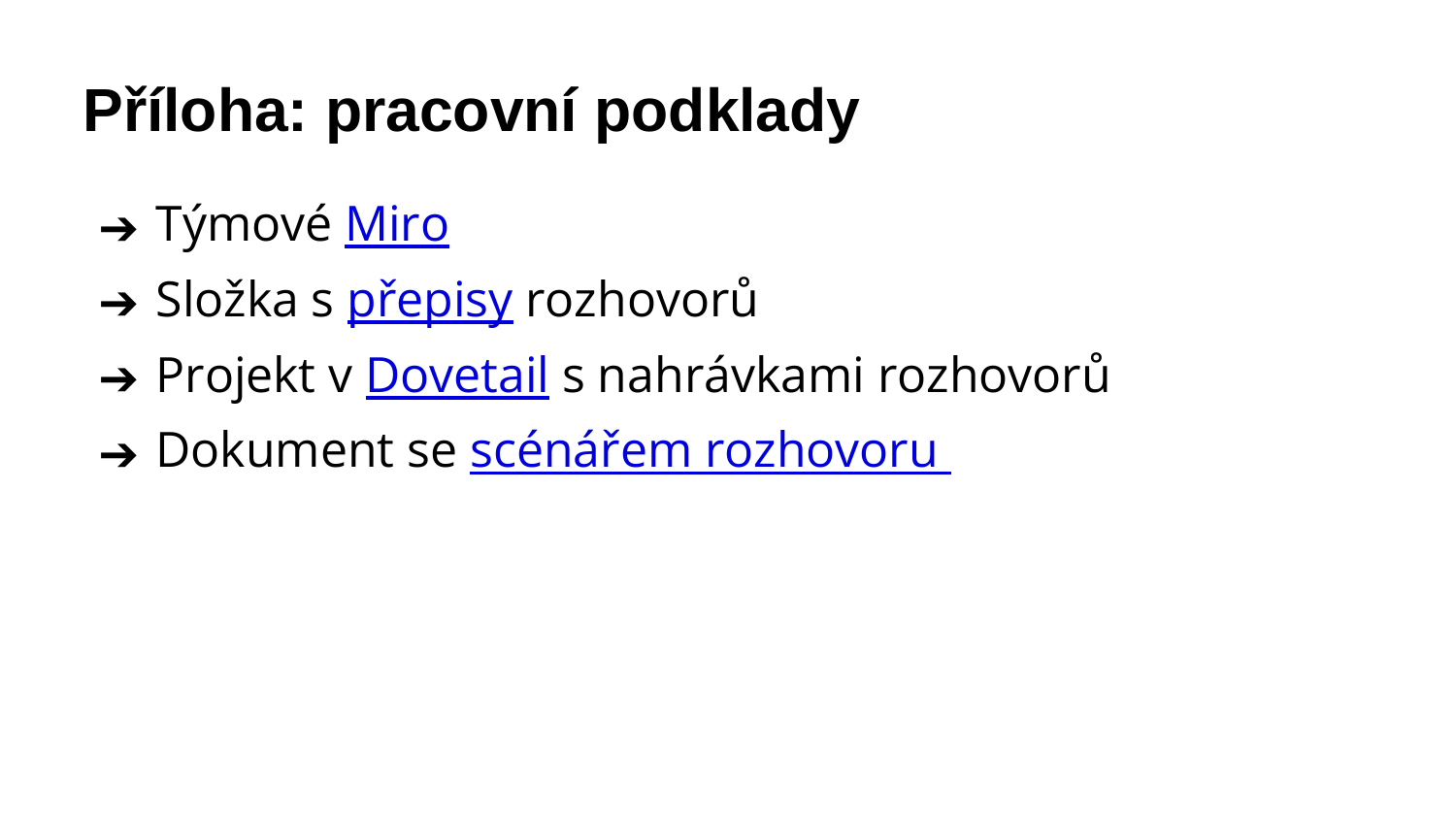

# Příloha: pracovní podklady
Týmové Miro
Složka s přepisy rozhovorů
Projekt v Dovetail s nahrávkami rozhovorů
Dokument se scénářem rozhovoru